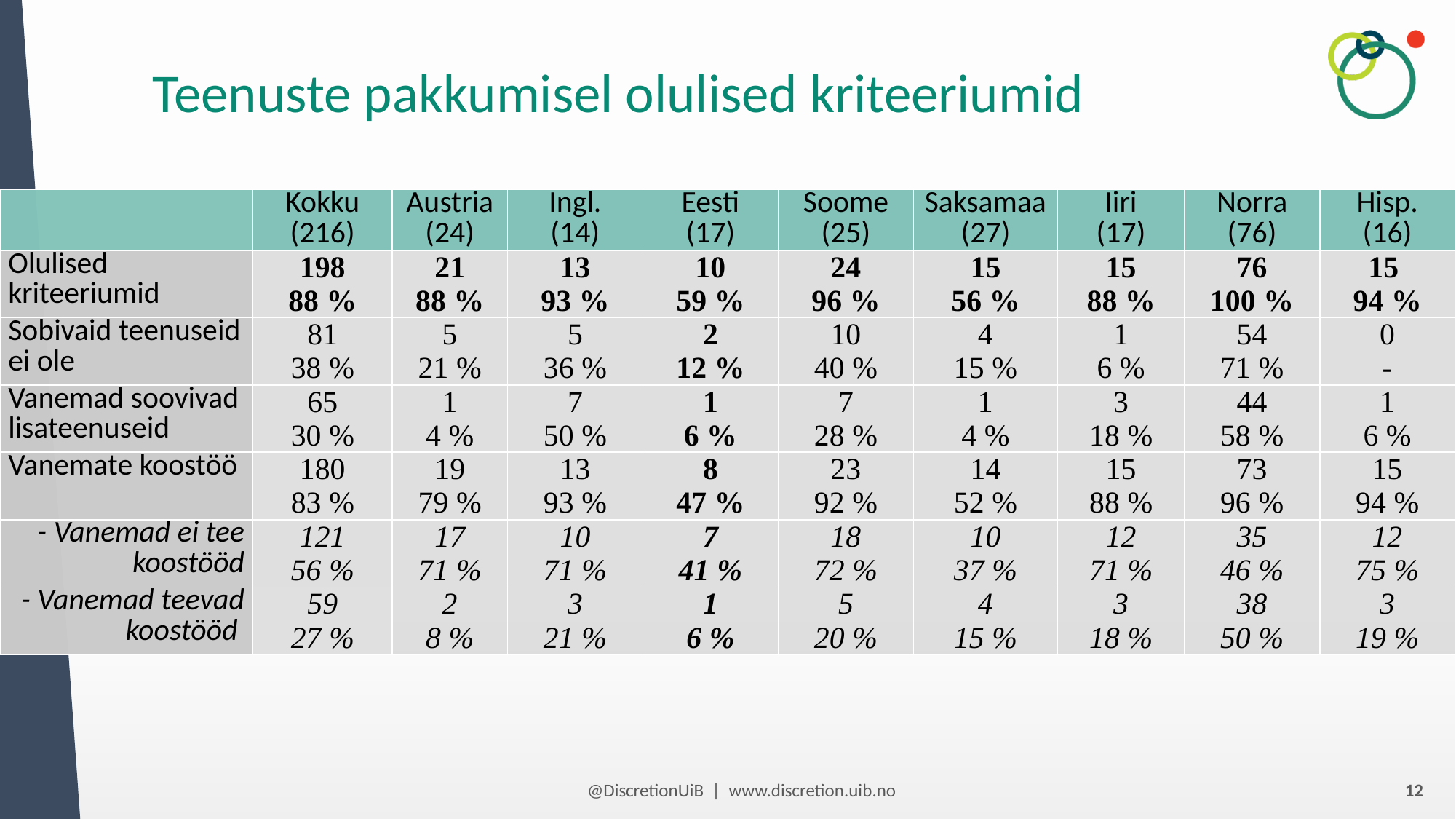

# Teenuste pakkumisel olulised kriteeriumid
|  | Kokku (216) | Austria (24) | Ingl. (14) | Eesti (17) | Soome (25) | Saksamaa (27) | Iiri (17) | Norra (76) | Hisp. (16) |
| --- | --- | --- | --- | --- | --- | --- | --- | --- | --- |
| Olulised kriteeriumid | 198 88 % | 21 88 % | 13 93 % | 10 59 % | 24 96 % | 15 56 % | 15 88 % | 76 100 % | 15 94 % |
| Sobivaid teenuseid ei ole | 81 38 % | 5 21 % | 5 36 % | 2 12 % | 10 40 % | 4 15 % | 1 6 % | 54 71 % | 0 - |
| Vanemad soovivad lisateenuseid | 65 30 % | 1 4 % | 7 50 % | 1 6 % | 7 28 % | 1 4 % | 3 18 % | 44 58 % | 1 6 % |
| Vanemate koostöö | 180 83 % | 19 79 % | 13 93 % | 8 47 % | 23 92 % | 14 52 % | 15 88 % | 73 96 % | 15 94 % |
| - Vanemad ei tee koostööd | 121 56 % | 17 71 % | 10 71 % | 7 41 % | 18 72 % | 10 37 % | 12 71 % | 35 46 % | 12 75 % |
| - Vanemad teevad koostööd | 59 27 % | 2 8 % | 3 21 % | 1 6 % | 5 20 % | 4 15 % | 3 18 % | 38 50 % | 3 19 % |
12
@DiscretionUiB  |  www.discretion.uib.no